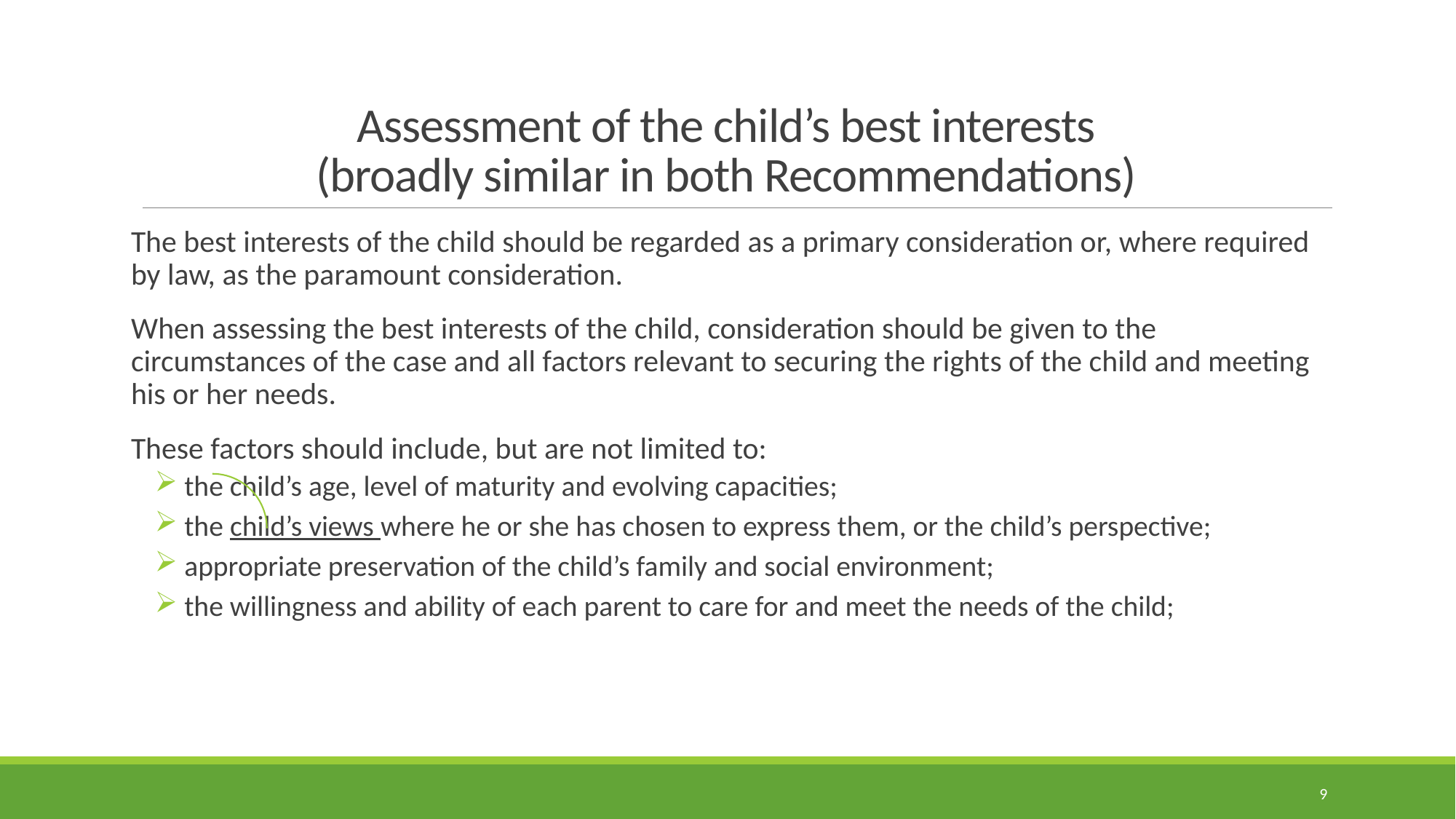

# Assessment of the child’s best interests (broadly similar in both Recommendations)
The best interests of the child should be regarded as a primary consideration or, where required by law, as the paramount consideration.
When assessing the best interests of the child, consideration should be given to the circumstances of the case and all factors relevant to securing the rights of the child and meeting his or her needs.
These factors should include, but are not limited to:
 the child’s age, level of maturity and evolving capacities;
 the child’s views where he or she has chosen to express them, or the child’s perspective;
 appropriate preservation of the child’s family and social environment;
 the willingness and ability of each parent to care for and meet the needs of the child;

9